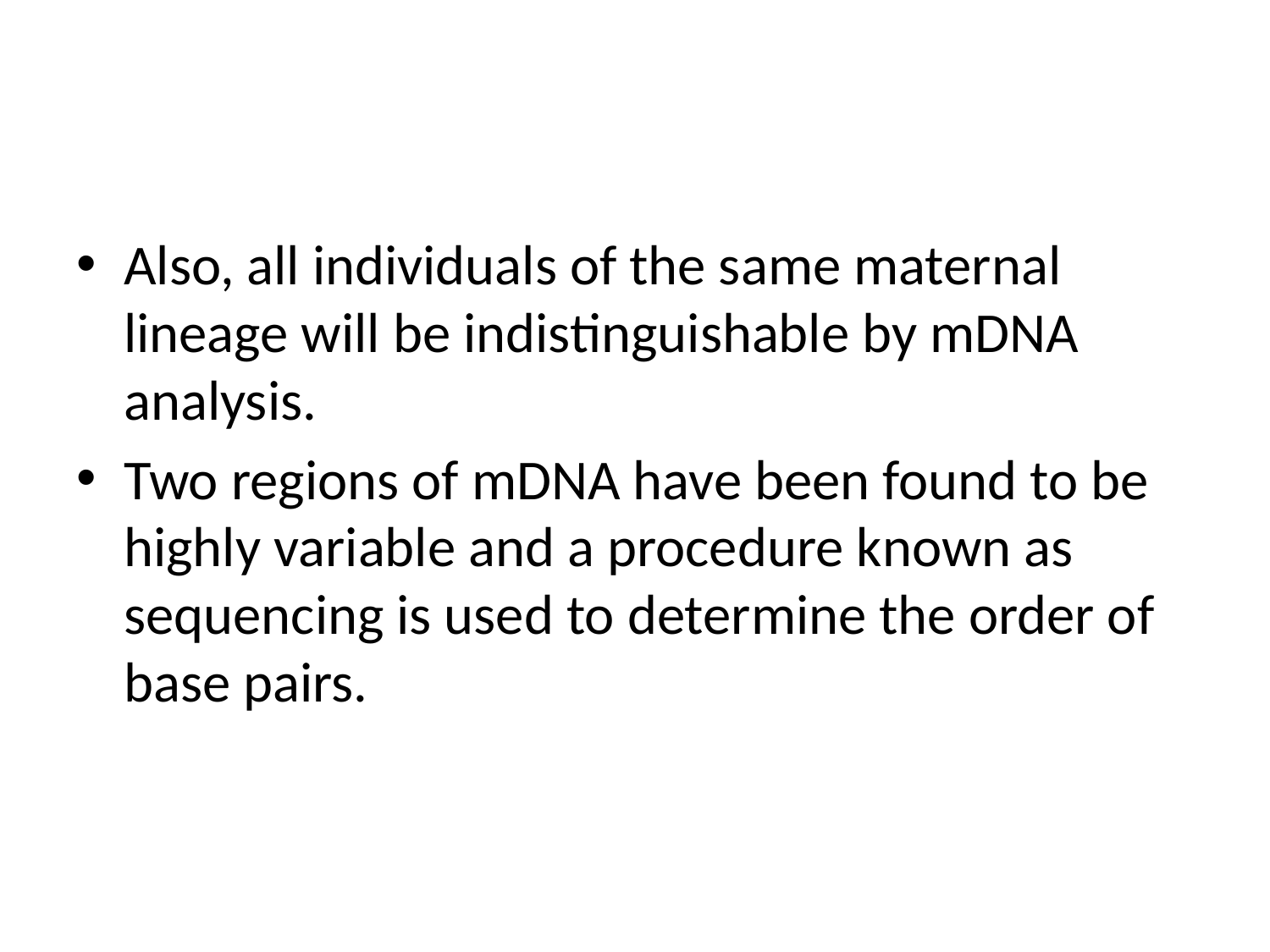

#
Also, all individuals of the same maternal lineage will be indistinguishable by mDNA analysis.
Two regions of mDNA have been found to be highly variable and a procedure known as sequencing is used to determine the order of base pairs.